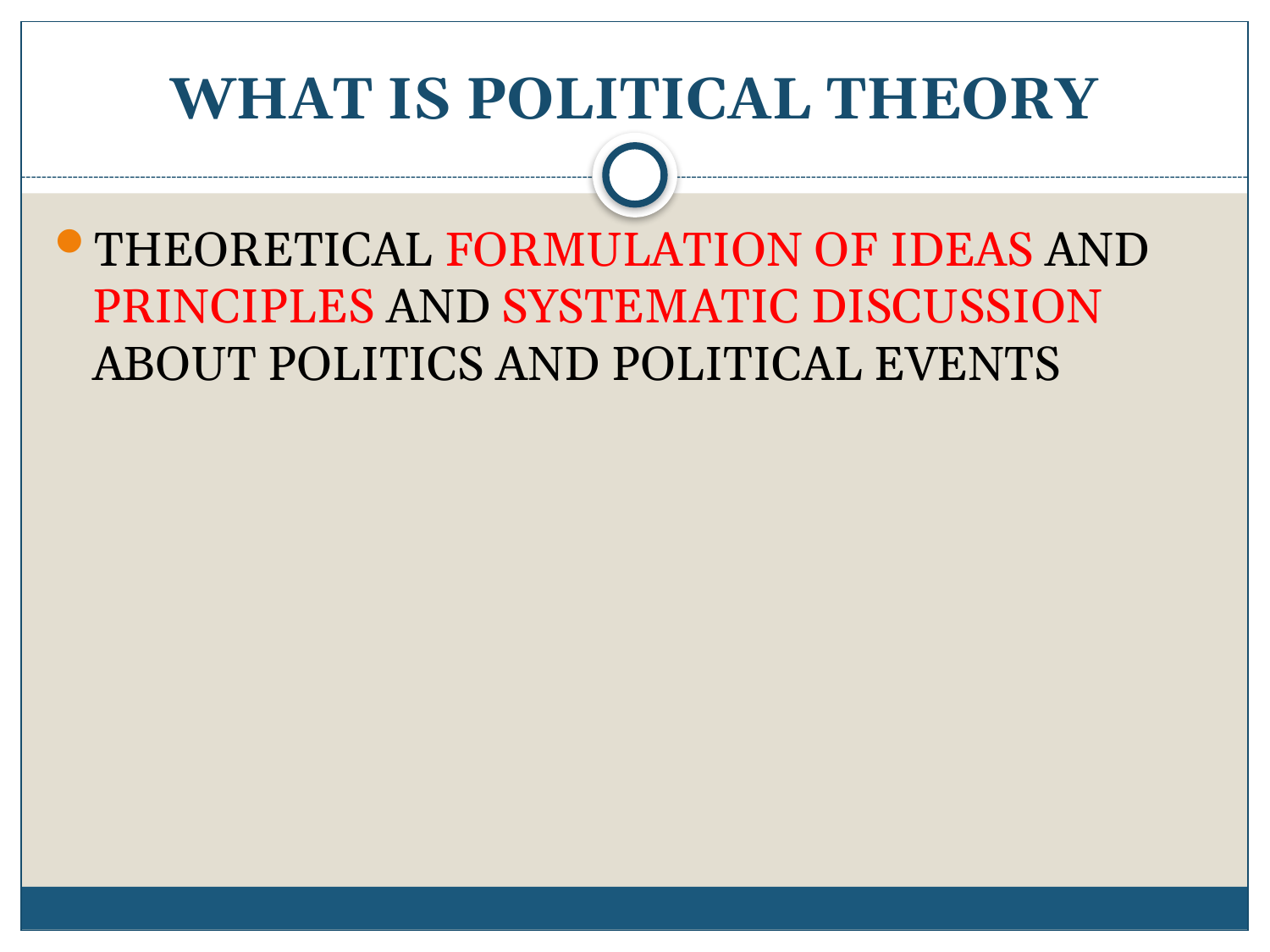

# WHAT IS POLITICAL THEORY
THEORETICAL FORMULATION OF IDEAS AND PRINCIPLES AND SYSTEMATIC DISCUSSION ABOUT POLITICS AND POLITICAL EVENTS